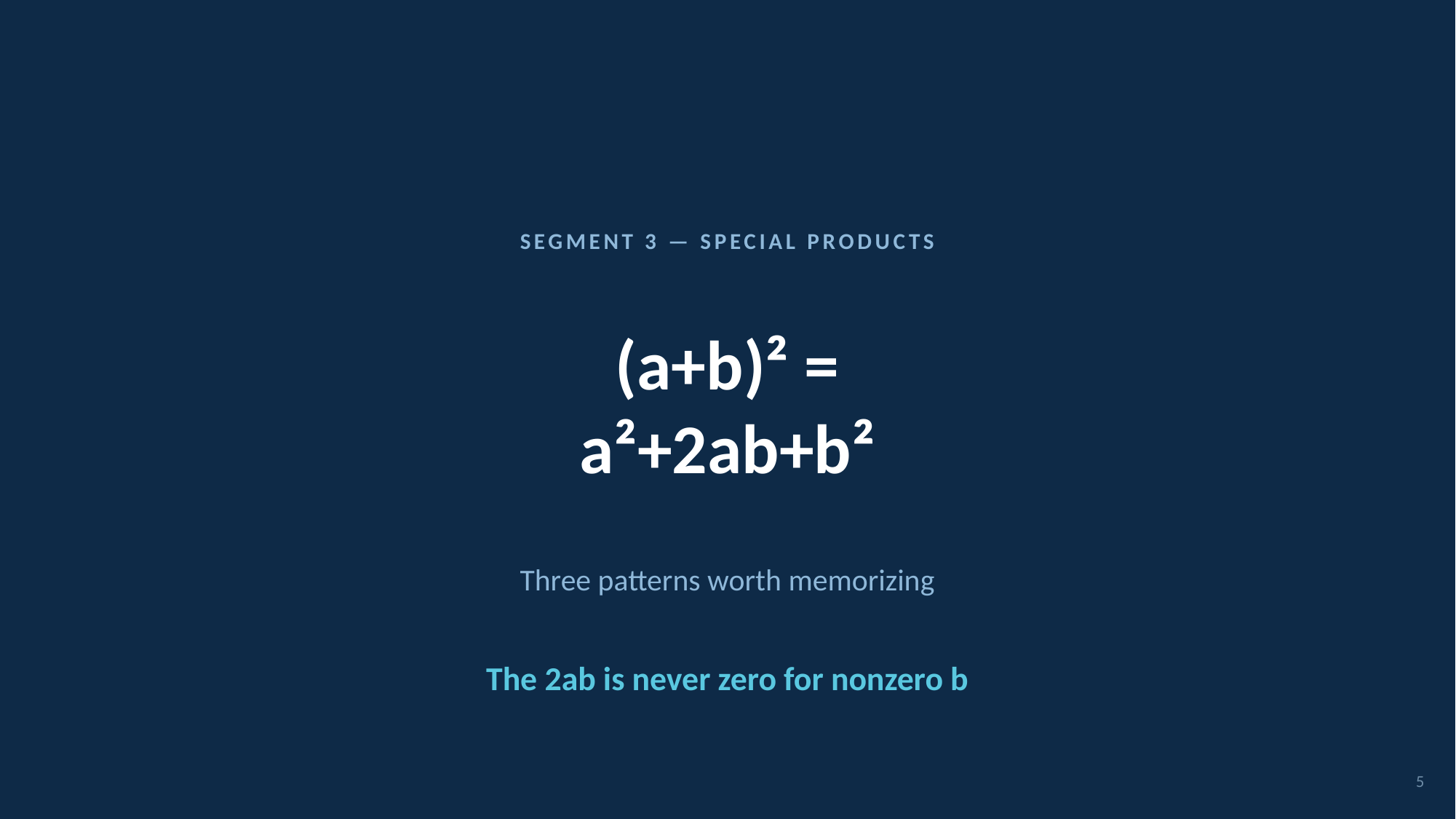

SEGMENT 3 — SPECIAL PRODUCTS
(a+b)² =
a²+2ab+b²
Three patterns worth memorizing
The 2ab is never zero for nonzero b
5